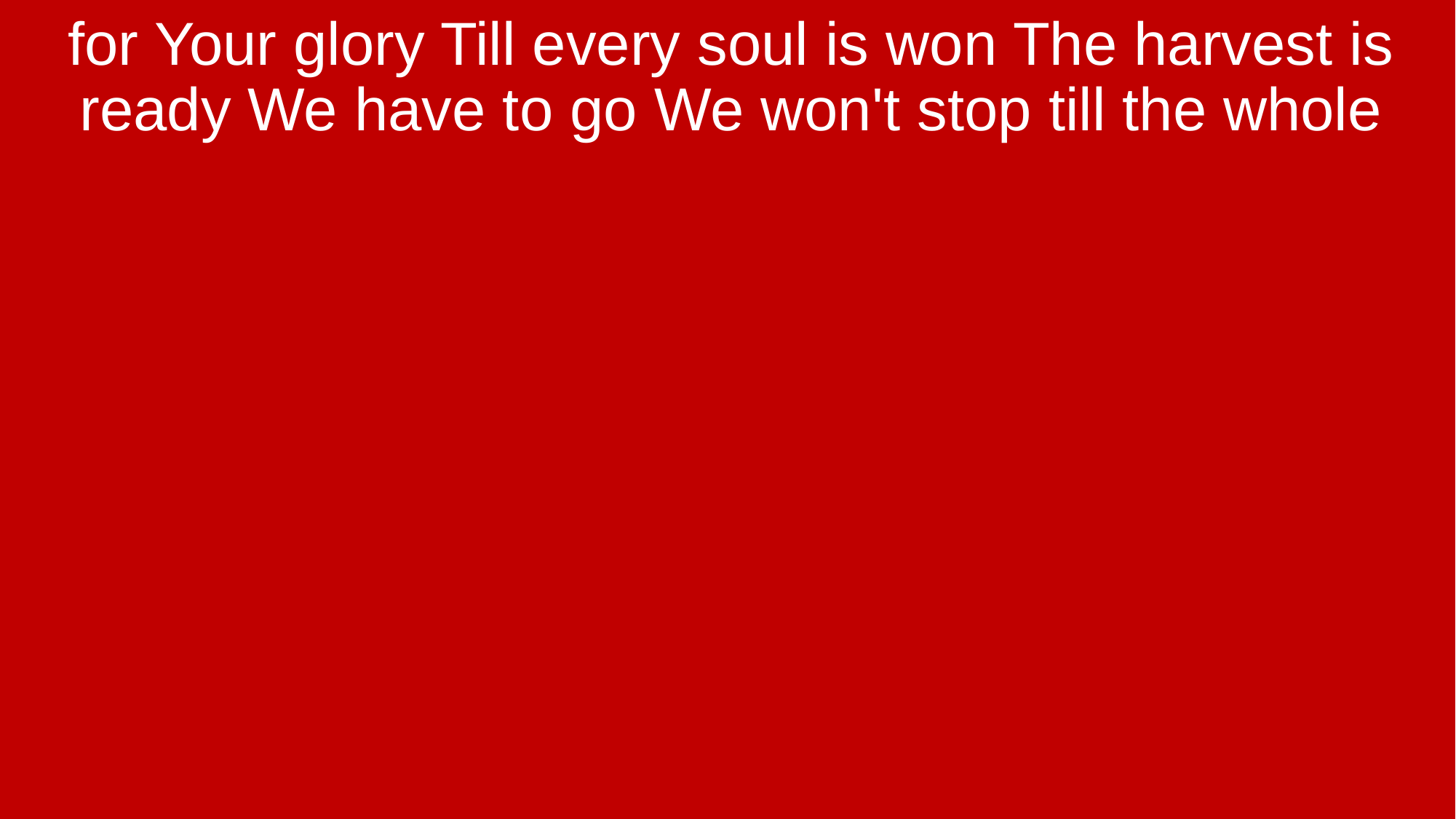

for Your glory Till every soul is won The harvest is ready We have to go We won't stop till the whole